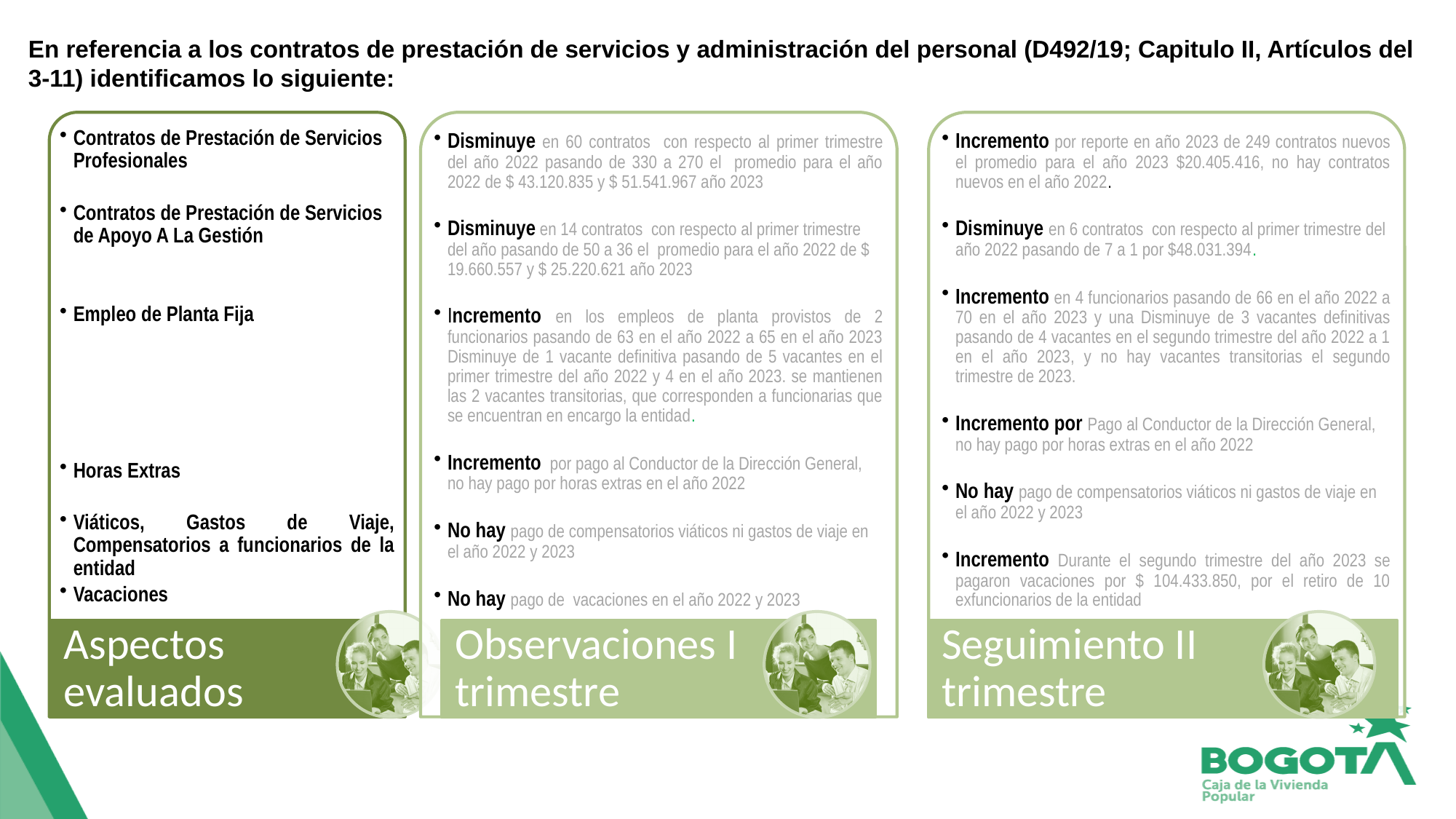

En referencia a los contratos de prestación de servicios y administración del personal (D492/19; Capitulo II, Artículos del 3-11) identificamos lo siguiente:

Contratos de Prestación de Servicios Profesionales

Contratos de Prestación de Servicios de Apoyo A La Gestión

Empleo de Planta Fija

Horas Extras

Viáticos, Gastos de Viaje, Compensatorios a funcionarios de la entidad
Vacaciones
Aspectos evaluados
Disminuye en 60 contratos  con respecto al primer trimestre del año 2022 pasando de 330 a 270 el  promedio para el año 2022 de $ 43.120.835 y $ 51.541.967 año 2023

Disminuye en 14 contratos  con respecto al primer trimestre del año pasando de 50 a 36 el  promedio para el año 2022 de $ 19.660.557 y $ 25.220.621 año 2023

Incremento en los empleos de planta provistos de 2 funcionarios pasando de 63 en el año 2022 a 65 en el año 2023 Disminuye de 1 vacante definitiva pasando de 5 vacantes en el primer trimestre del año 2022 y 4 en el año 2023. se mantienen las 2 vacantes transitorias, que corresponden a funcionarias que se encuentran en encargo la entidad.

Incremento  por pago al Conductor de la Dirección General, no hay pago por horas extras en el año 2022

No hay pago de compensatorios viáticos ni gastos de viaje en el año 2022 y 2023

No hay pago de  vacaciones en el año 2022 y 2023
Observaciones I trimestre
Incremento por reporte en año 2023 de 249 contratos nuevos el promedio para el año 2023 $20.405.416, no hay contratos nuevos en el año 2022.

Disminuye en 6 contratos  con respecto al primer trimestre del año 2022 pasando de 7 a 1 por $48.031.394.

Incremento en 4 funcionarios pasando de 66 en el año 2022 a 70 en el año 2023 y una Disminuye de 3 vacantes definitivas pasando de 4 vacantes en el segundo trimestre del año 2022 a 1 en el año 2023, y no hay vacantes transitorias el segundo trimestre de 2023.

Incremento por Pago al Conductor de la Dirección General, no hay pago por horas extras en el año 2022

No hay pago de compensatorios viáticos ni gastos de viaje en el año 2022 y 2023

Incremento Durante el segundo trimestre del año 2023 se pagaron vacaciones por $ 104.433.850, por el retiro de 10 exfuncionarios de la entidad

Seguimiento II trimestre